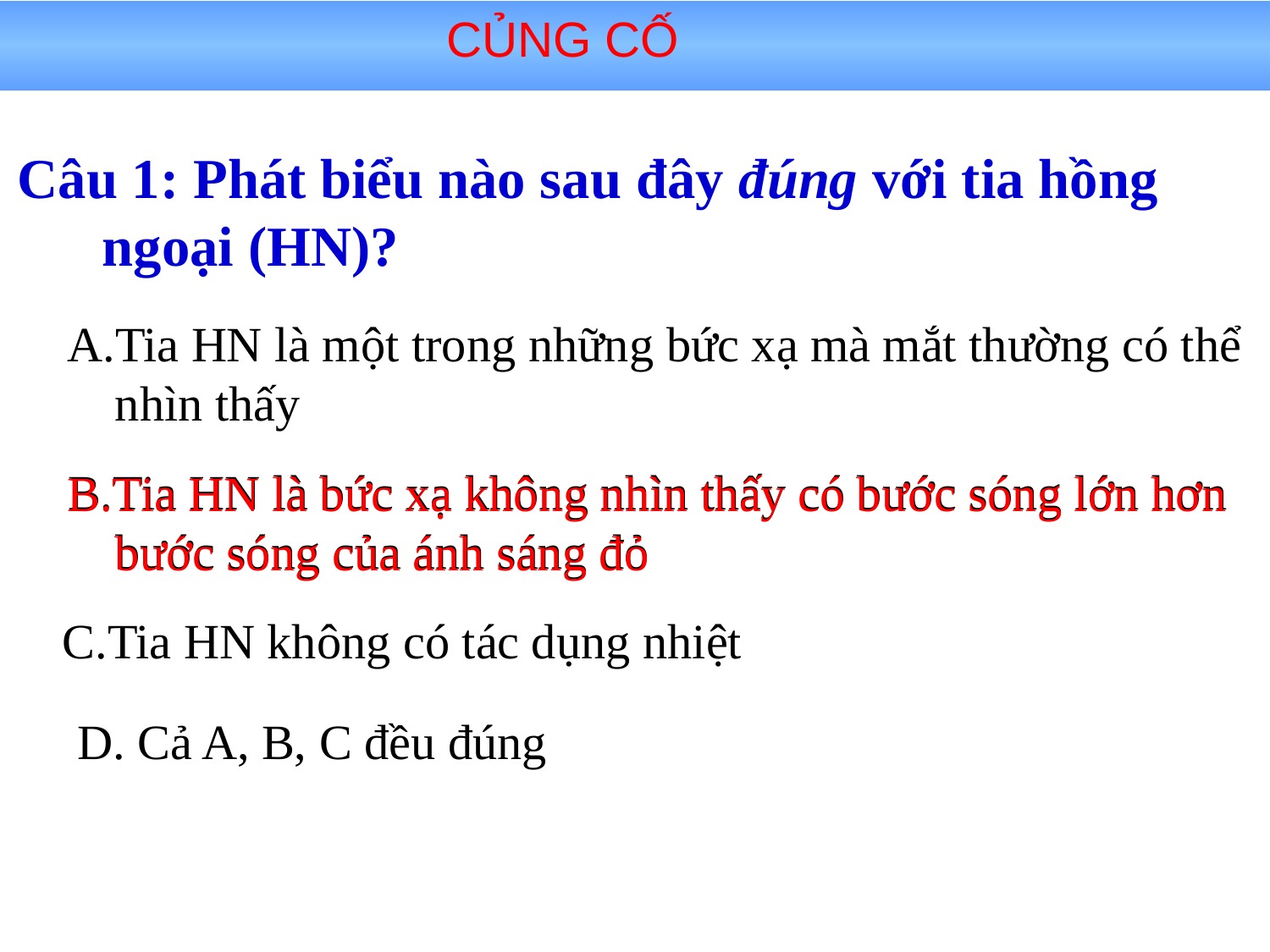

CỦNG CỐ
Câu 1: Phát biểu nào sau đây đúng với tia hồng ngoại (HN)?
Tia HN là một trong những bức xạ mà mắt thường có thể nhìn thấy
B.Tia HN là bức xạ không nhìn thấy có bước sóng lớn hơn bước sóng của ánh sáng đỏ
B.Tia HN là bức xạ không nhìn thấy có bước sóng lớn hơn bước sóng của ánh sáng đỏ
C.Tia HN không có tác dụng nhiệt
D. Cả A, B, C đều đúng